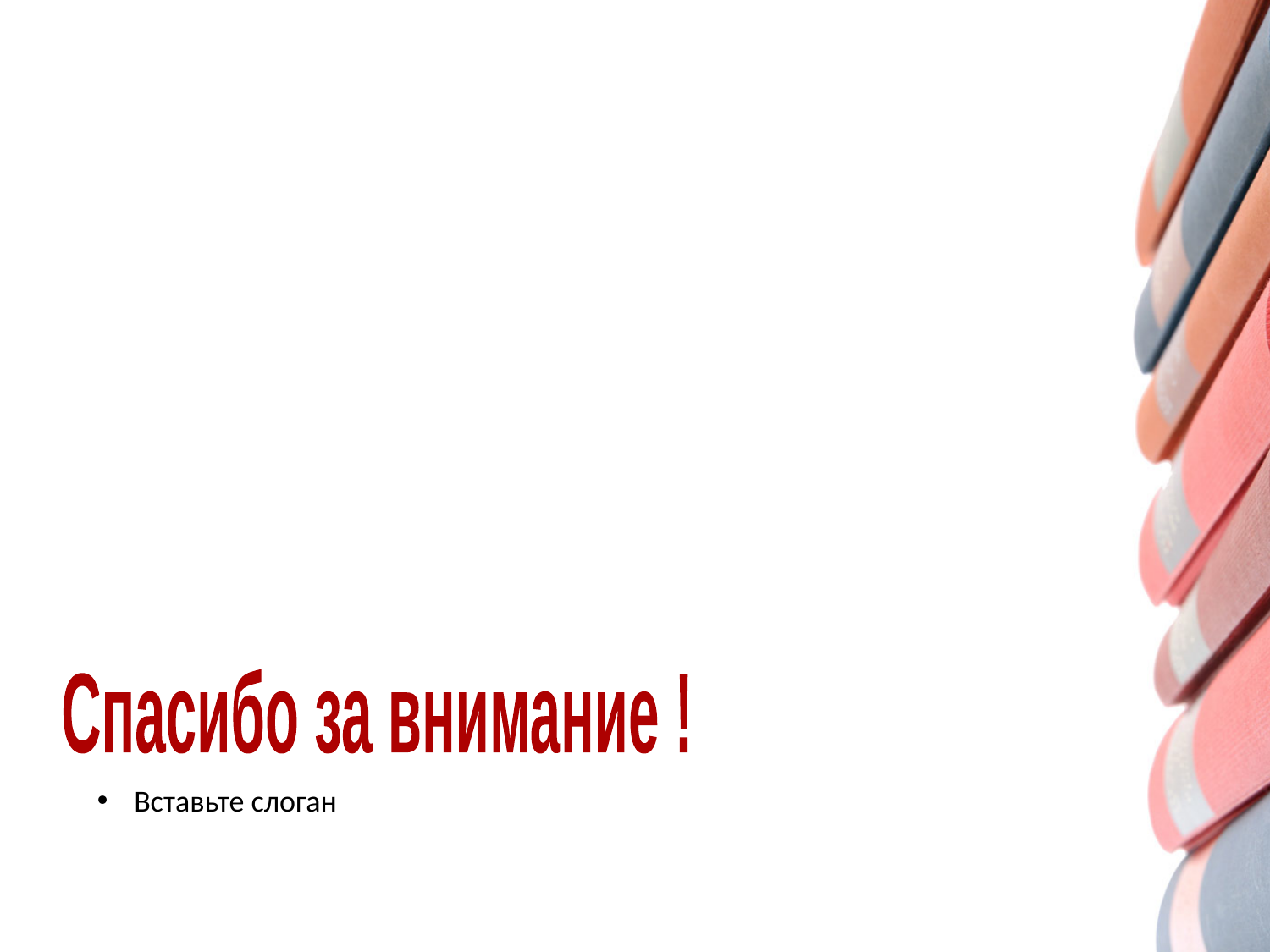

#
Спасибо за внимание !
Вставьте слоган